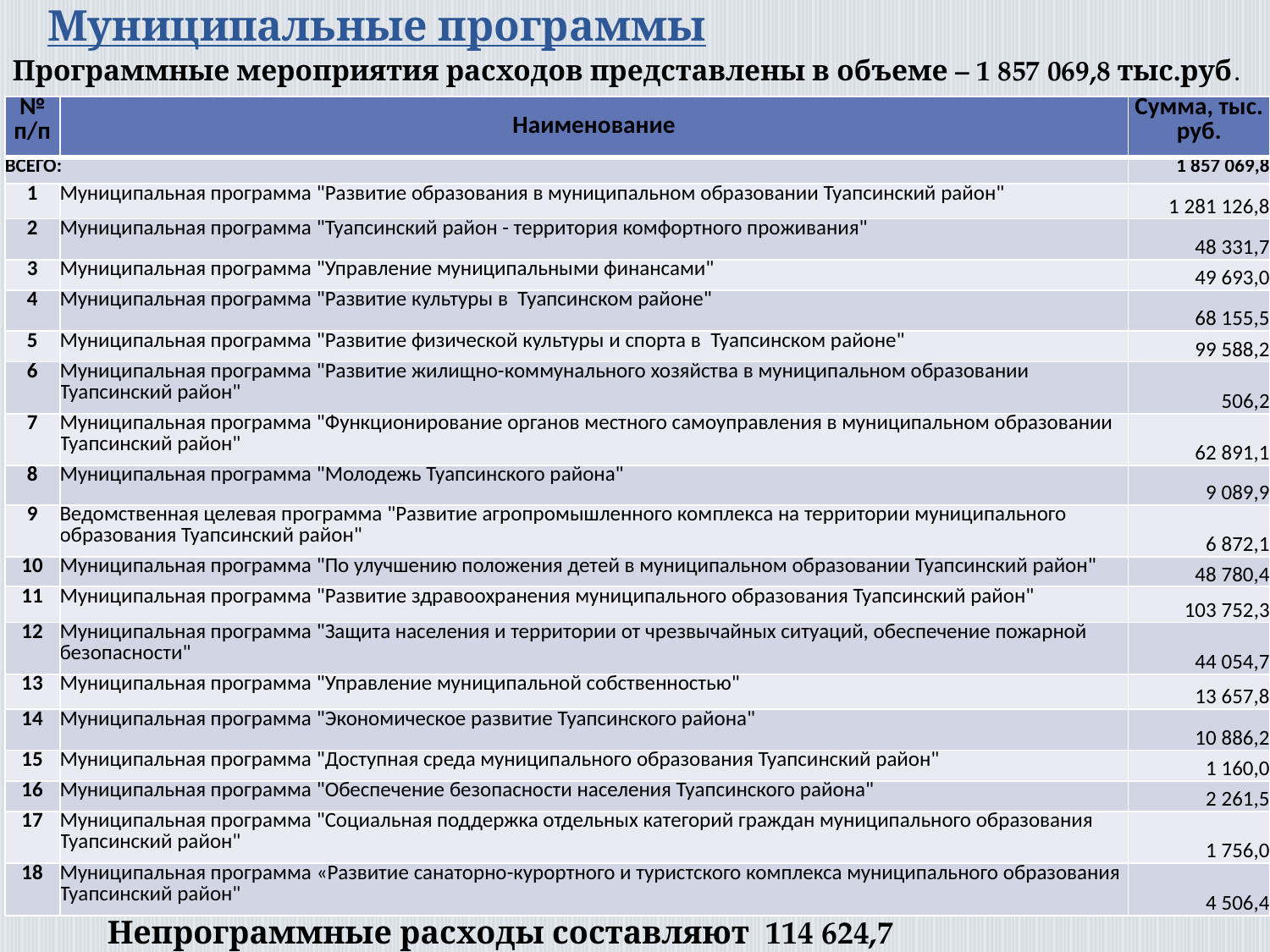

# Муниципальные программы
Программные мероприятия расходов представлены в объеме – 1 857 069,8 тыс.руб.
| № п/п | Наименование | Сумма, тыс. руб. |
| --- | --- | --- |
| ВСЕГО: |  | 1 857 069,8 |
| 1 | Муниципальная программа "Развитие образования в муниципальном образовании Туапсинский район" | 1 281 126,8 |
| 2 | Муниципальная программа "Туапсинский район - территория комфортного проживания" | 48 331,7 |
| 3 | Муниципальная программа "Управление муниципальными финансами" | 49 693,0 |
| 4 | Муниципальная программа "Развитие культуры в Туапсинском районе" | 68 155,5 |
| 5 | Муниципальная программа "Развитие физической культуры и спорта в Туапсинском районе" | 99 588,2 |
| 6 | Муниципальная программа "Развитие жилищно-коммунального хозяйства в муниципальном образовании Туапсинский район" | 506,2 |
| 7 | Муниципальная программа "Функционирование органов местного самоуправления в муниципальном образовании Туапсинский район" | 62 891,1 |
| 8 | Муниципальная программа "Молодежь Туапсинского района" | 9 089,9 |
| 9 | Ведомственная целевая программа "Развитие агропромышленного комплекса на территории муниципального образования Туапсинский район" | 6 872,1 |
| 10 | Муниципальная программа "По улучшению положения детей в муниципальном образовании Туапсинский район" | 48 780,4 |
| 11 | Муниципальная программа "Развитие здравоохранения муниципального образования Туапсинский район" | 103 752,3 |
| 12 | Муниципальная программа "Защита населения и территории от чрезвычайных ситуаций, обеспечение пожарной безопасности" | 44 054,7 |
| 13 | Муниципальная программа "Управление муниципальной собственностью" | 13 657,8 |
| 14 | Муниципальная программа "Экономическое развитие Туапсинского района" | 10 886,2 |
| 15 | Муниципальная программа "Доступная среда муниципального образования Туапсинский район" | 1 160,0 |
| 16 | Муниципальная программа "Обеспечение безопасности населения Туапсинского района" | 2 261,5 |
| 17 | Муниципальная программа "Социальная поддержка отдельных категорий граждан муниципального образования Туапсинский район" | 1 756,0 |
| 18 | Муниципальная программа «Развитие санаторно-курортного и туристского комплекса муниципального образования Туапсинский район" | 4 506,4 |
Непрограммные расходы составляют  114 624,7 тыс.рублей.